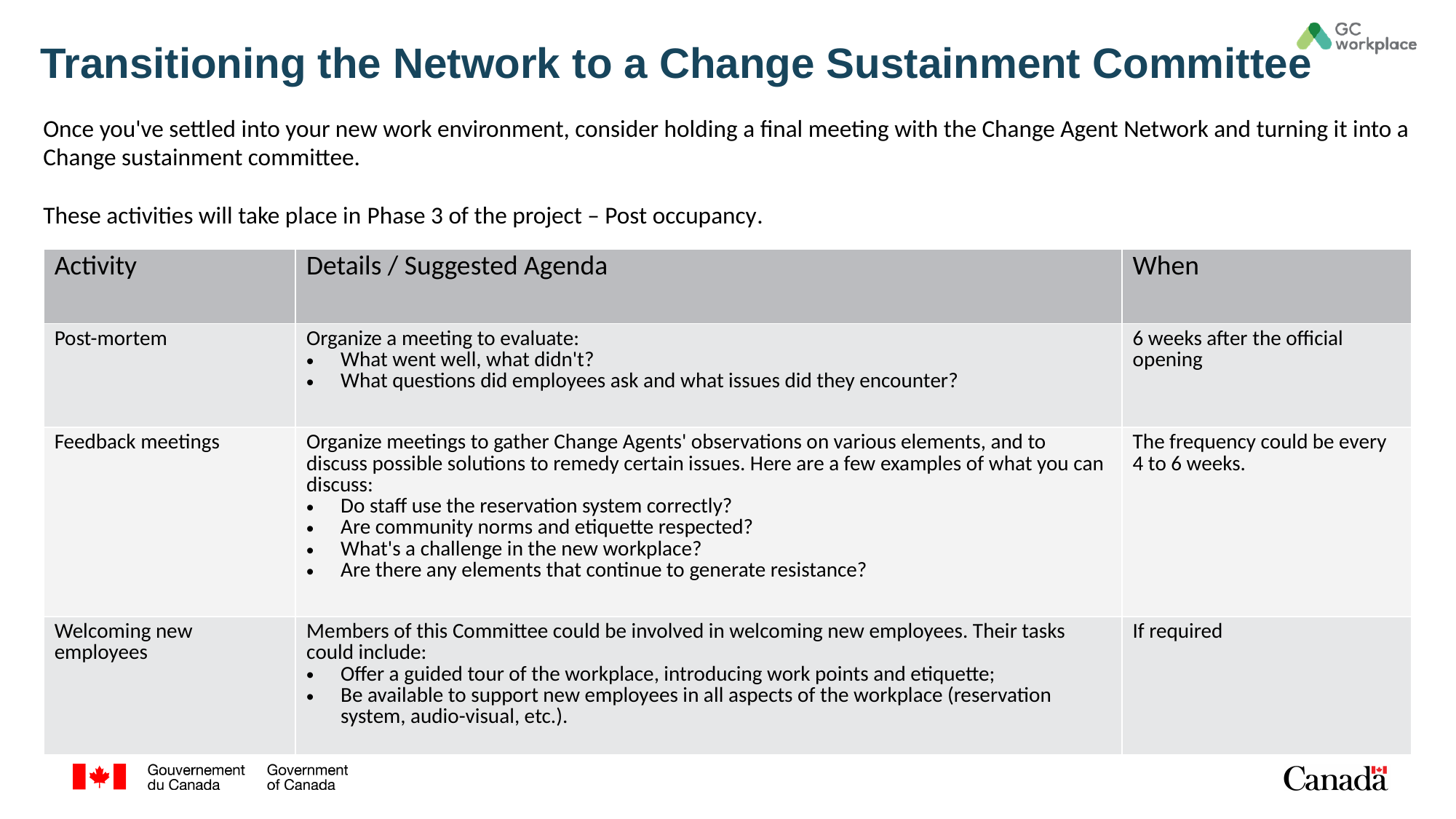

# Transitioning the Network to a Change Sustainment Committee
Once you've settled into your new work environment, consider holding a final meeting with the Change Agent Network and turning it into a Change sustainment committee.

These activities will take place in Phase 3 of the project – Post occupancy.
| Activity | Details / Suggested Agenda | When |
| --- | --- | --- |
| Post-mortem | Organize a meeting to evaluate: What went well, what didn't? What questions did employees ask and what issues did they encounter? | 6 weeks after the official opening |
| Feedback meetings | Organize meetings to gather Change Agents' observations on various elements, and to discuss possible solutions to remedy certain issues. Here are a few examples of what you can discuss: Do staff use the reservation system correctly? Are community norms and etiquette respected? What's a challenge in the new workplace? Are there any elements that continue to generate resistance? | The frequency could be every 4 to 6 weeks. |
| Welcoming new employees | Members of this Committee could be involved in welcoming new employees. Their tasks could include: Offer a guided tour of the workplace, introducing work points and etiquette; Be available to support new employees in all aspects of the workplace (reservation system, audio-visual, etc.). | If required |